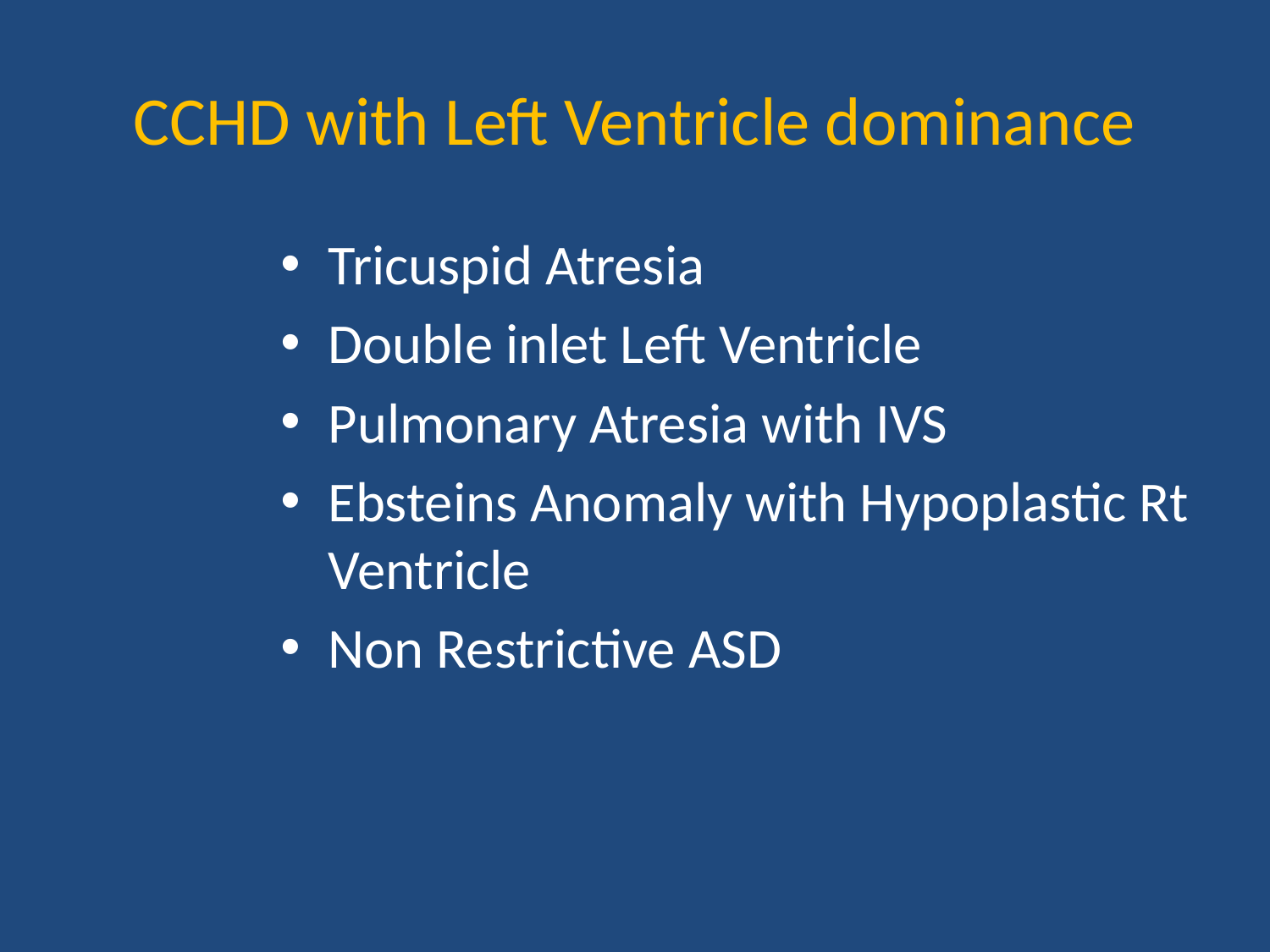

# CCHD with Left Ventricle dominance
Tricuspid Atresia
Double inlet Left Ventricle
Pulmonary Atresia with IVS
Ebsteins Anomaly with Hypoplastic Rt Ventricle
Non Restrictive ASD